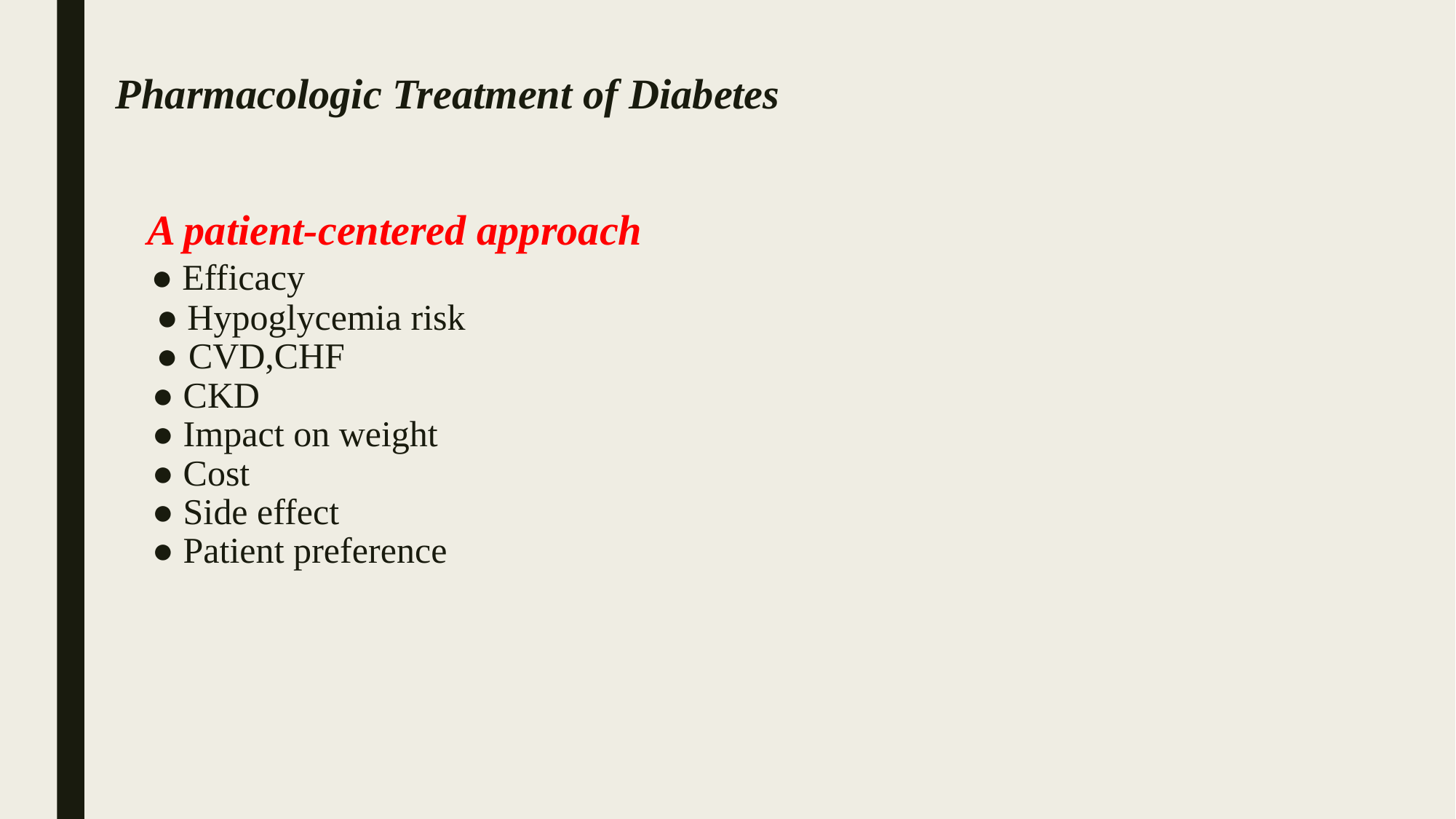

# Pharmacologic Treatment of Diabetes A patient-centered approach ● Efficacy ● Hypoglycemia risk ● CVD,CHF ● CKD ● Impact on weight ● Cost ● Side effect ● Patient preference